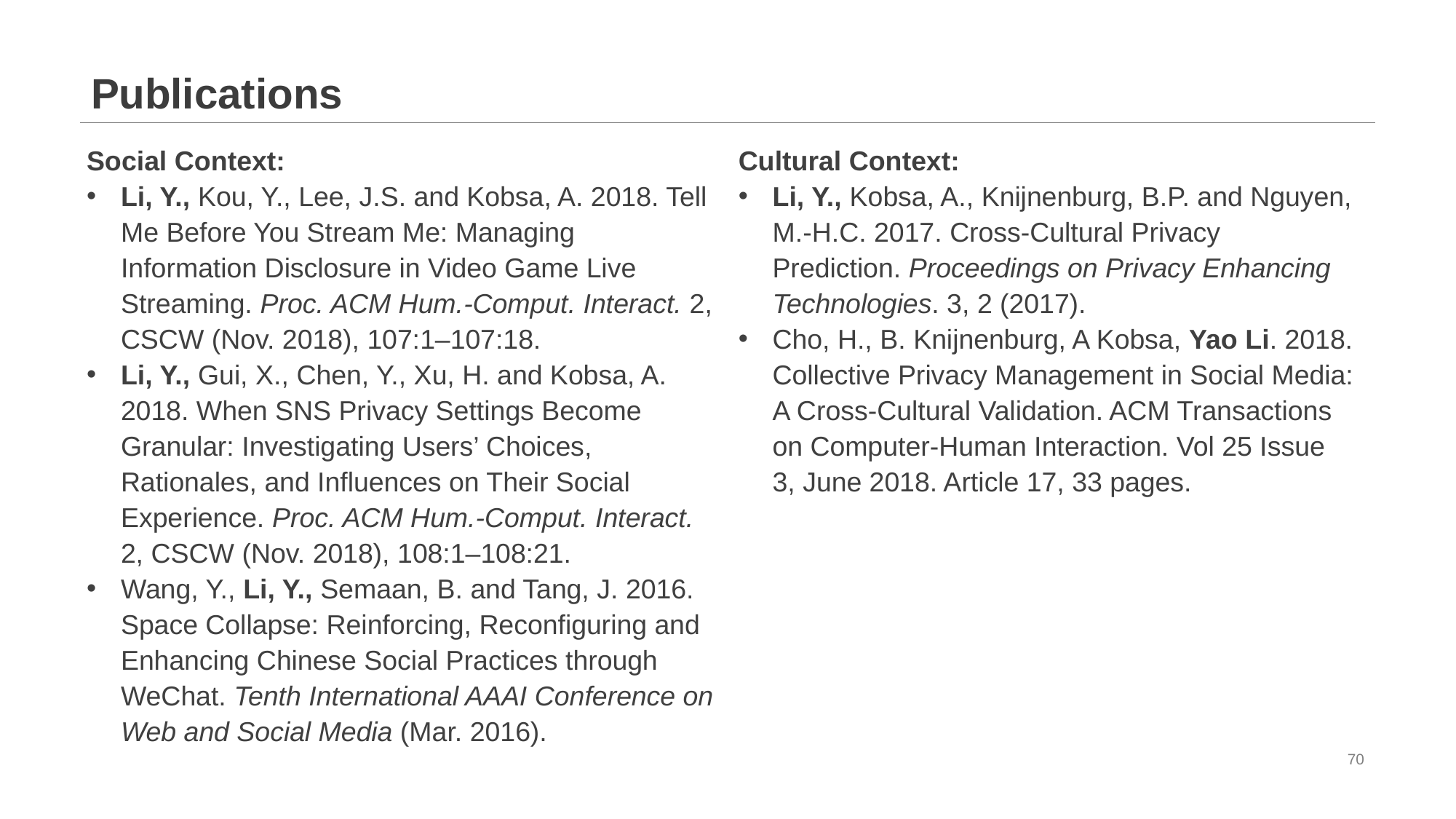

# Publications
Social Context:
Li, Y., Kou, Y., Lee, J.S. and Kobsa, A. 2018. Tell Me Before You Stream Me: Managing Information Disclosure in Video Game Live Streaming. Proc. ACM Hum.-Comput. Interact. 2, CSCW (Nov. 2018), 107:1–107:18.
Li, Y., Gui, X., Chen, Y., Xu, H. and Kobsa, A. 2018. When SNS Privacy Settings Become Granular: Investigating Users’ Choices, Rationales, and Influences on Their Social Experience. Proc. ACM Hum.-Comput. Interact. 2, CSCW (Nov. 2018), 108:1–108:21.
Wang, Y., Li, Y., Semaan, B. and Tang, J. 2016. Space Collapse: Reinforcing, Reconfiguring and Enhancing Chinese Social Practices through WeChat. Tenth International AAAI Conference on Web and Social Media (Mar. 2016).
Cultural Context:
Li, Y., Kobsa, A., Knijnenburg, B.P. and Nguyen, M.-H.C. 2017. Cross-Cultural Privacy Prediction. Proceedings on Privacy Enhancing Technologies. 3, 2 (2017).
Cho, H., B. Knijnenburg, A Kobsa, Yao Li. 2018. Collective Privacy Management in Social Media: A Cross-Cultural Validation. ACM Transactions on Computer-Human Interaction. Vol 25 Issue 3, June 2018. Article 17, 33 pages.
70